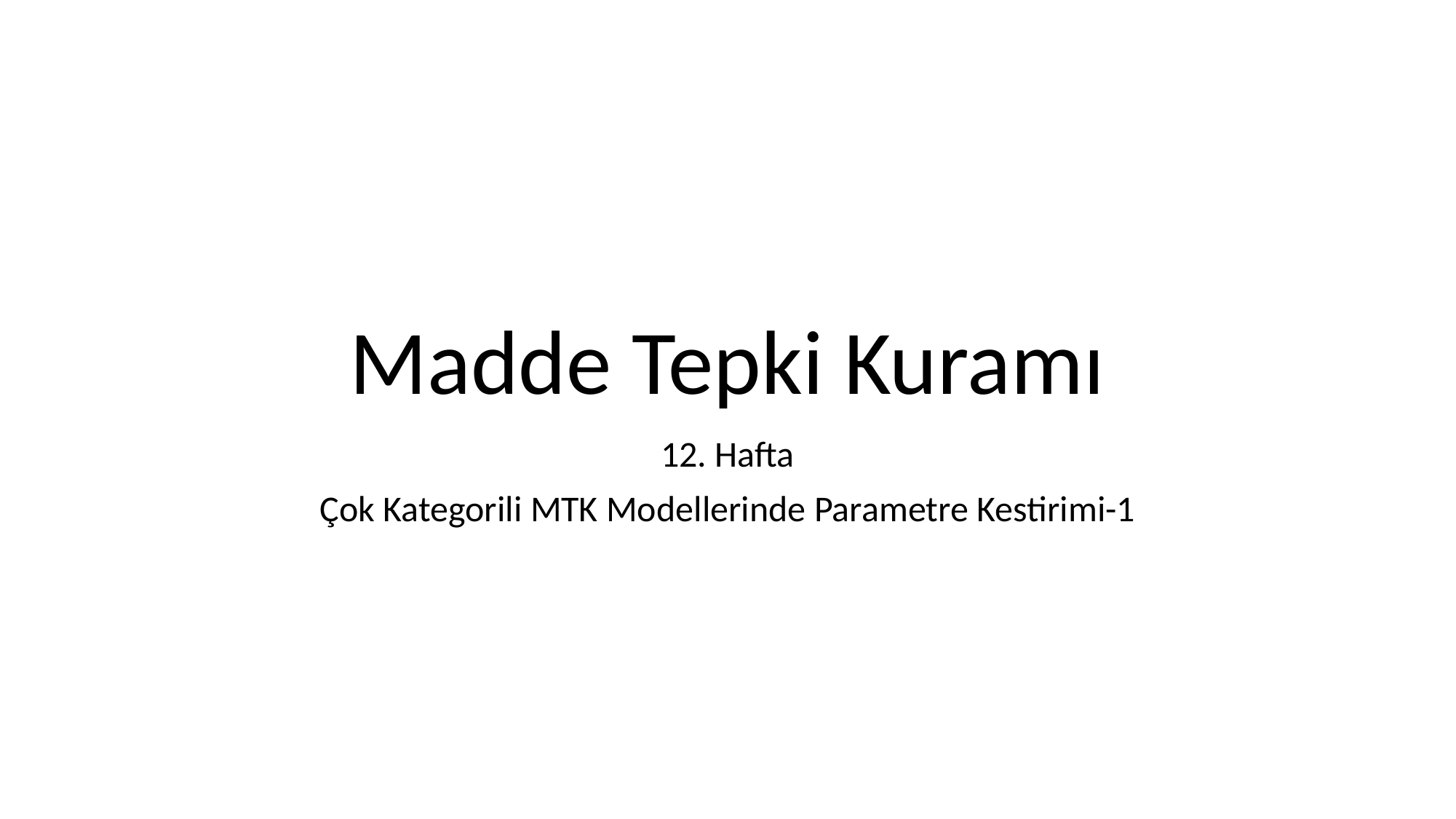

# Madde Tepki Kuramı
12. Hafta
Çok Kategorili MTK Modellerinde Parametre Kestirimi-1